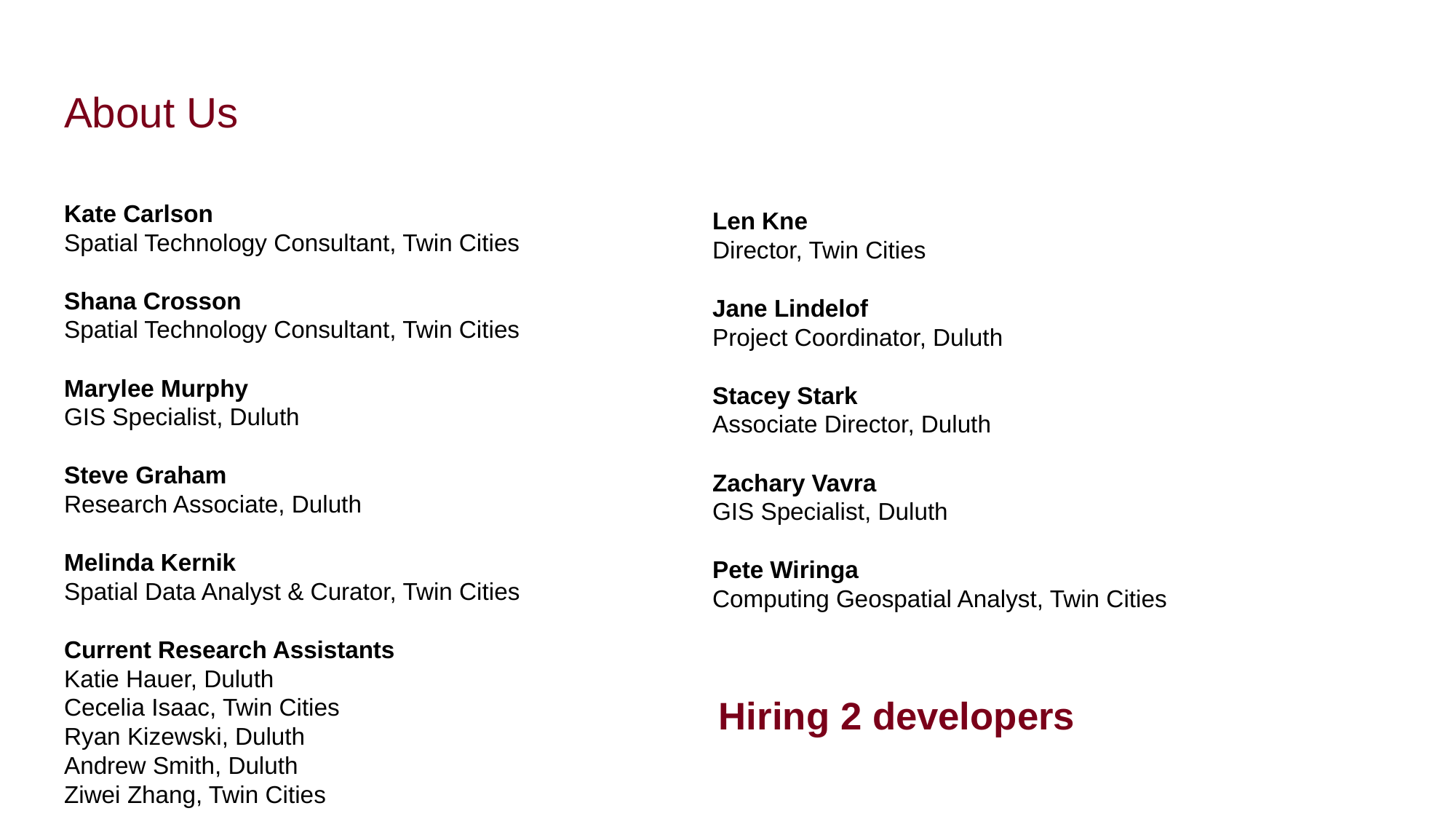

# About Us
Kate Carlson
Spatial Technology Consultant, Twin Cities

Shana Crosson
Spatial Technology Consultant, Twin Cities

Marylee Murphy
GIS Specialist, Duluth

Steve Graham
Research Associate, Duluth

Melinda Kernik
Spatial Data Analyst & Curator, Twin Cities

Current Research Assistants
Katie Hauer, Duluth
Cecelia Isaac, Twin Cities
Ryan Kizewski, Duluth
Andrew Smith, Duluth
Ziwei Zhang, Twin Cities

Len Kne
Director, Twin Cities

Jane Lindelof
Project Coordinator, Duluth

Stacey Stark
Associate Director, Duluth

Zachary Vavra
GIS Specialist, Duluth

Pete Wiringa
Computing Geospatial Analyst, Twin Cities

Hiring 2 developers